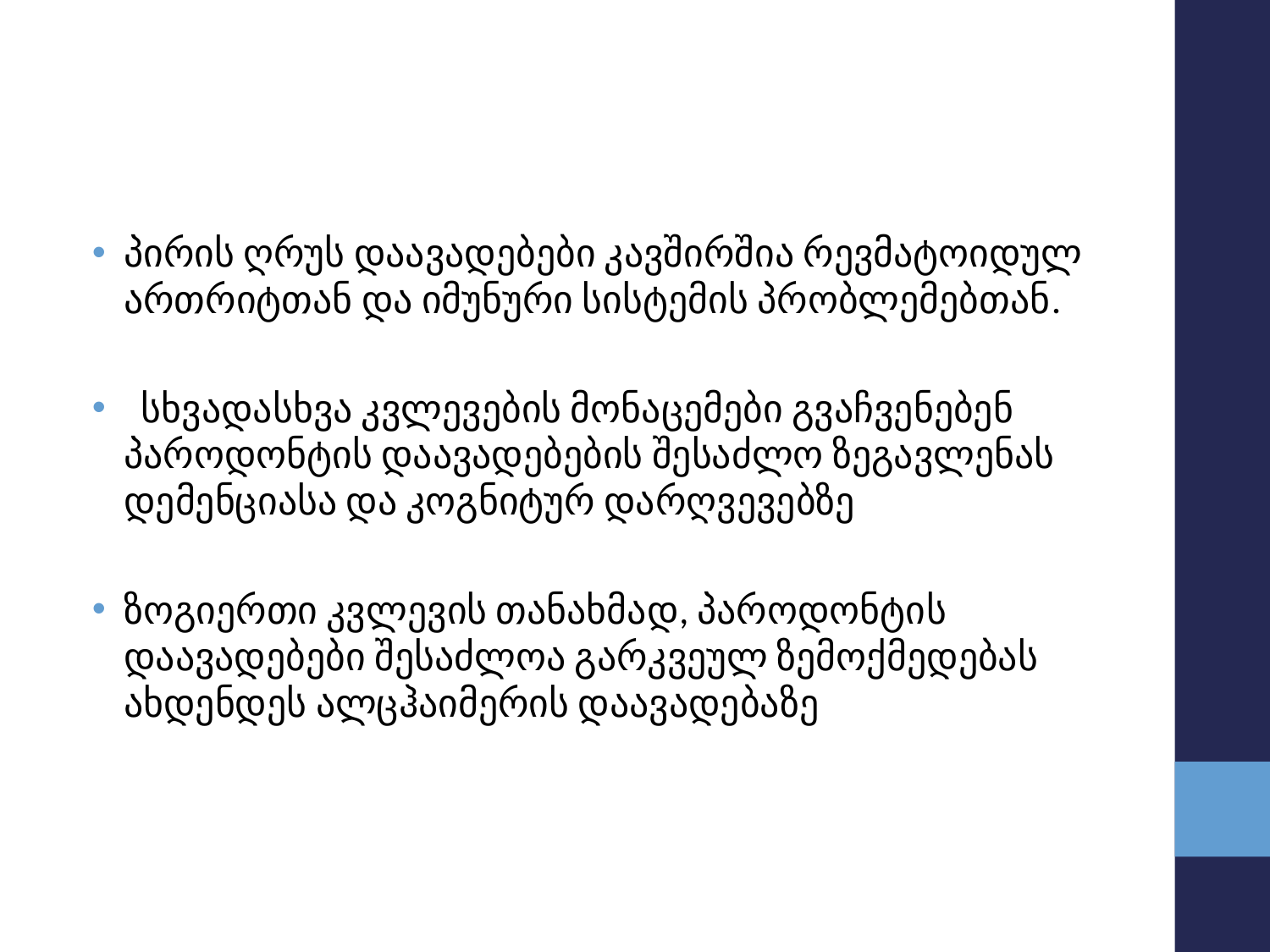

#
პირის ღრუს დაავადებები კავშირშია რევმატოიდულ ართრიტთან და იმუნური სისტემის პრობლემებთან.

  სხვადასხვა კვლევების მონაცემები გვაჩვენებენ პაროდონტის დაავადებების შესაძლო ზეგავლენას დემენციასა და კოგნიტურ დარღვევებზე

ზოგიერთი კვლევის თანახმად, პაროდონტის დაავადებები შესაძლოა გარკვეულ ზემოქმედებას ახდენდეს ალცჰაიმერის დაავადებაზე